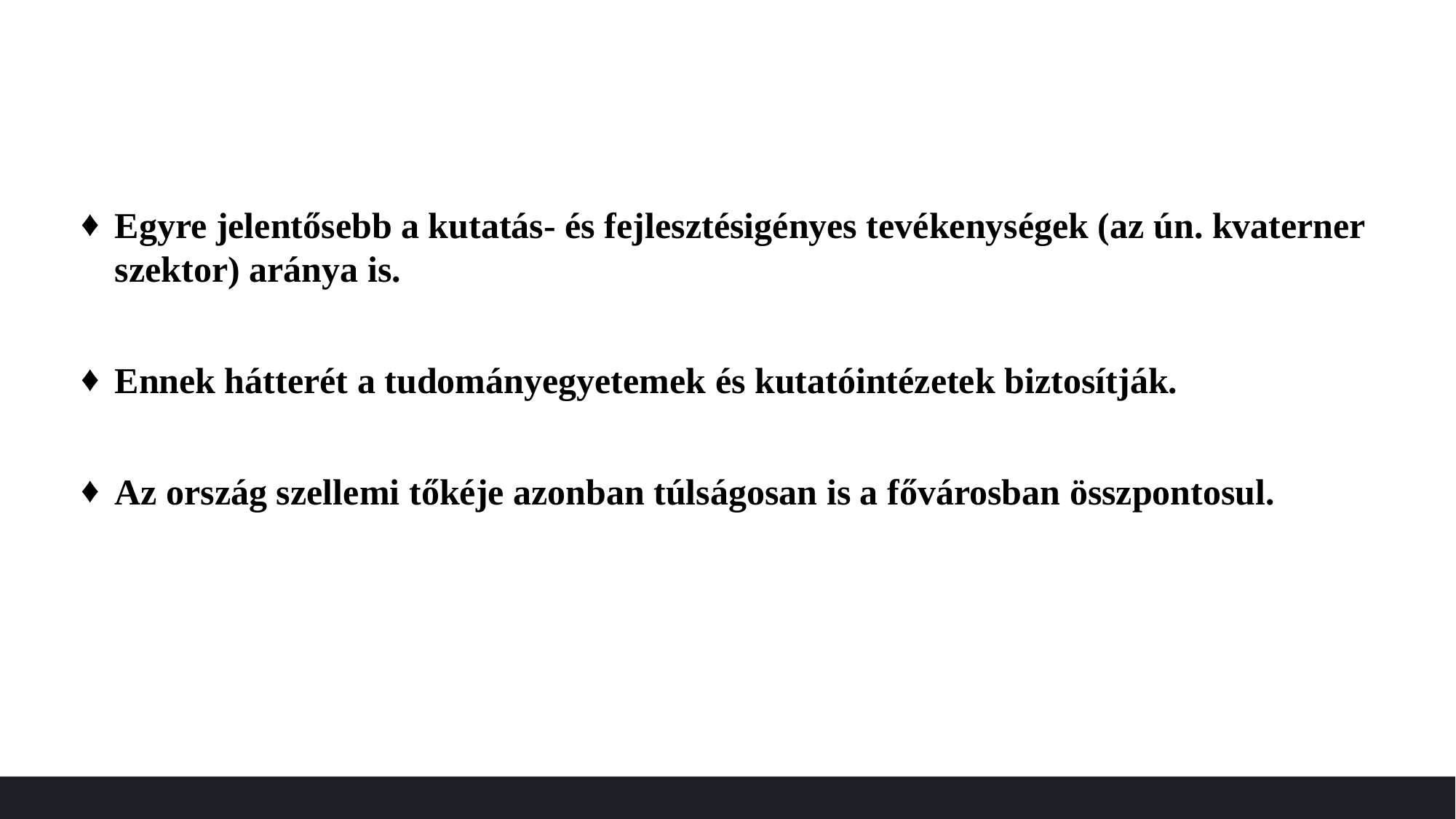

Egyre jelentősebb a kutatás- és fejlesztésigényes tevékenységek (az ún. kvaterner szektor) aránya is.

Ennek hátterét a tudományegyetemek és kutatóintézetek biztosítják.

Az ország szellemi tőkéje azonban túlságosan is a fővárosban összpontosul.